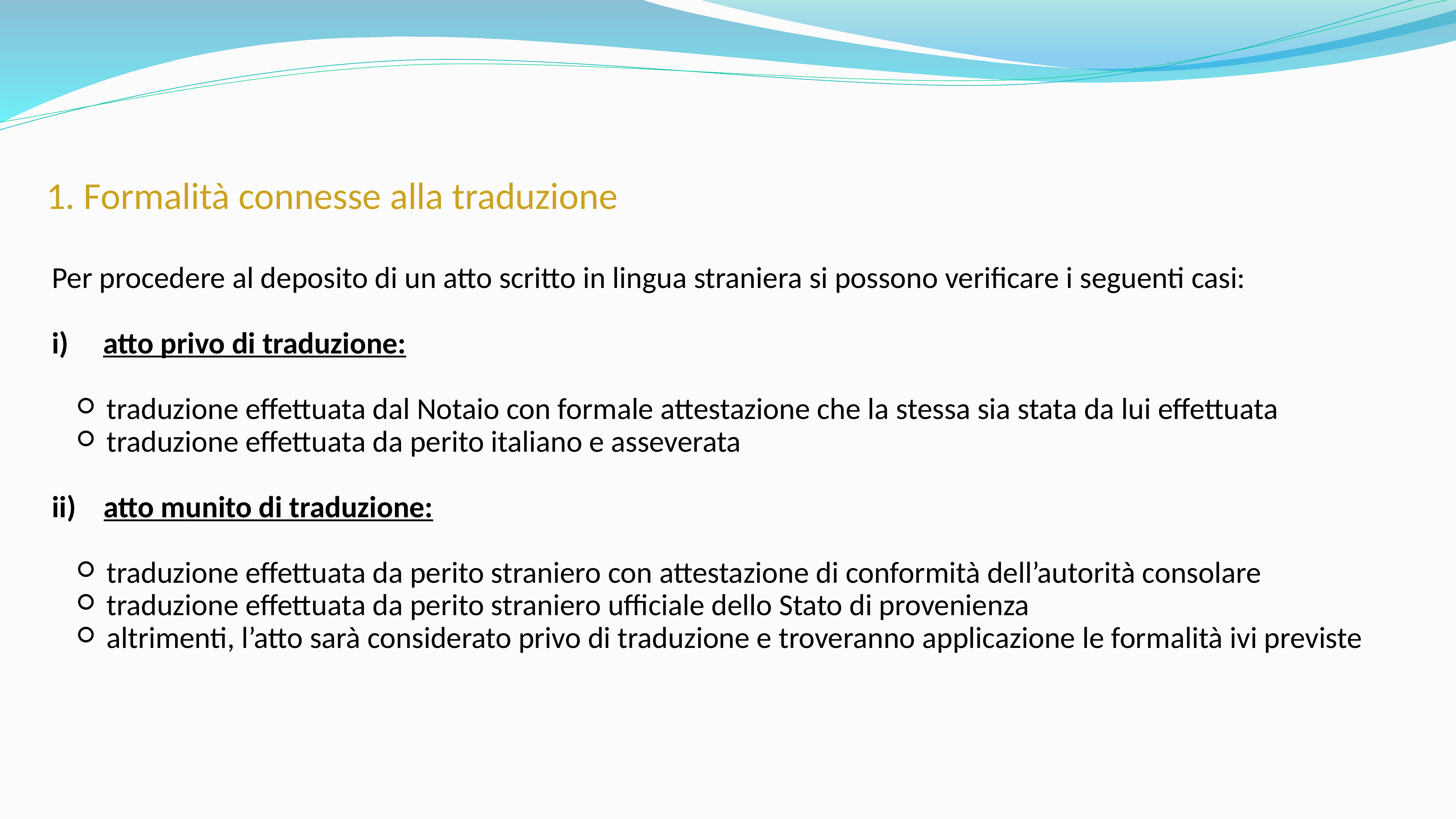

1. Formalità connesse alla traduzione
Per procedere al deposito di un atto scritto in lingua straniera si possono verificare i seguenti casi:

atto privo di traduzione:

traduzione effettuata dal Notaio con formale attestazione che la stessa sia stata da lui effettuata
traduzione effettuata da perito italiano e asseverata

ii)    atto munito di traduzione:

traduzione effettuata da perito straniero con attestazione di conformità dell’autorità consolare
traduzione effettuata da perito straniero ufficiale dello Stato di provenienza
altrimenti, l’atto sarà considerato privo di traduzione e troveranno applicazione le formalità ivi previste